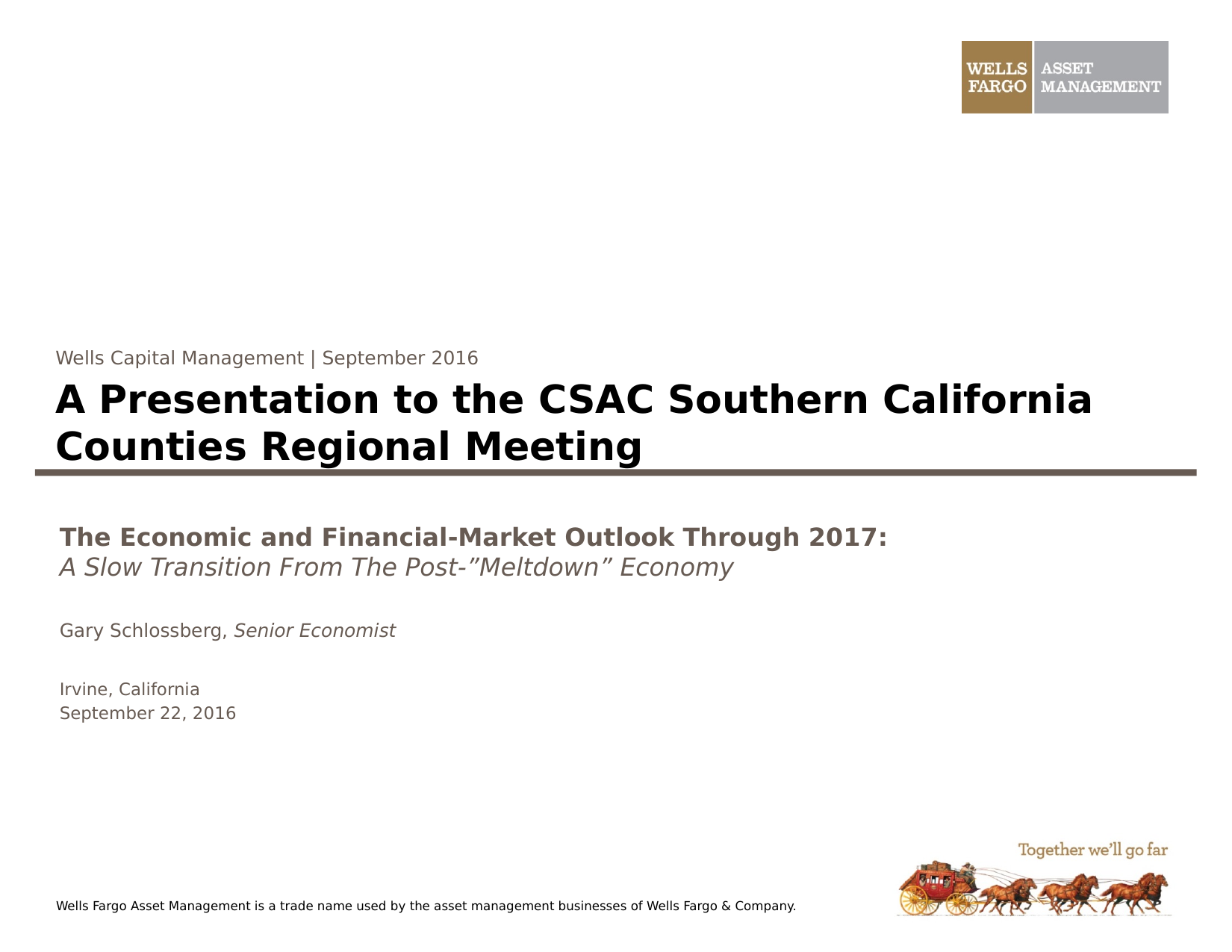

Wells Capital Management | September 2016

A Presentation to the CSAC Southern California Counties Regional Meeting
The Economic and Financial-Market Outlook Through 2017:
A Slow Transition From The Post-”Meltdown” Economy

Gary Schlossberg, Senior Economist

Irvine, California

September 22, 2016
Wells Fargo Asset Management is a trade name used by the asset management businesses of Wells Fargo & Company.